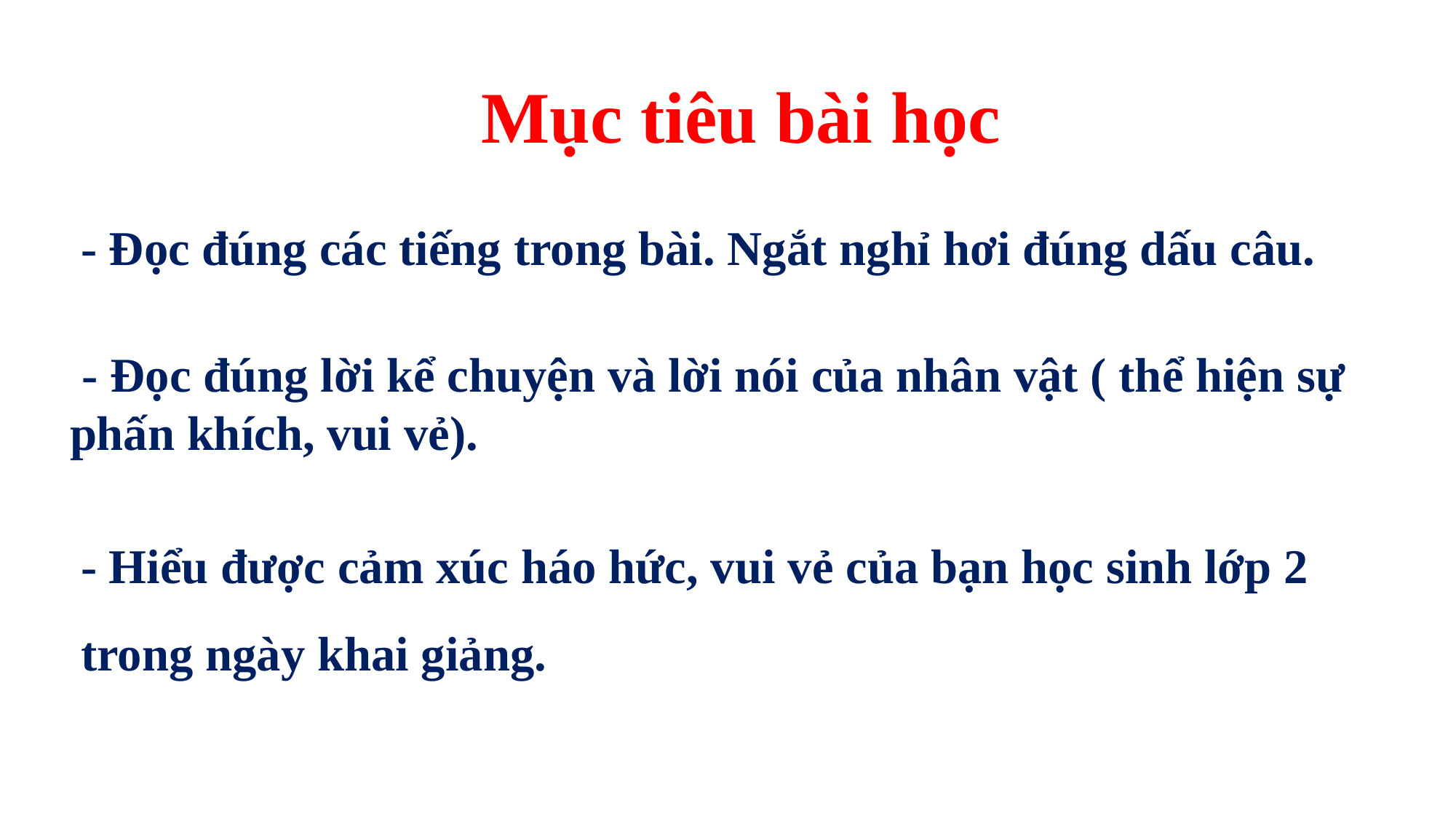

Mục tiêu bài học
- Đọc đúng các tiếng trong bài. Ngắt nghỉ hơi đúng dấu câu.
 - Đọc đúng lời kể chuyện và lời nói của nhân vật ( thể hiện sự phấn khích, vui vẻ).
- Hiểu được cảm xúc háo hức, vui vẻ của bạn học sinh lớp 2 trong ngày khai giảng.